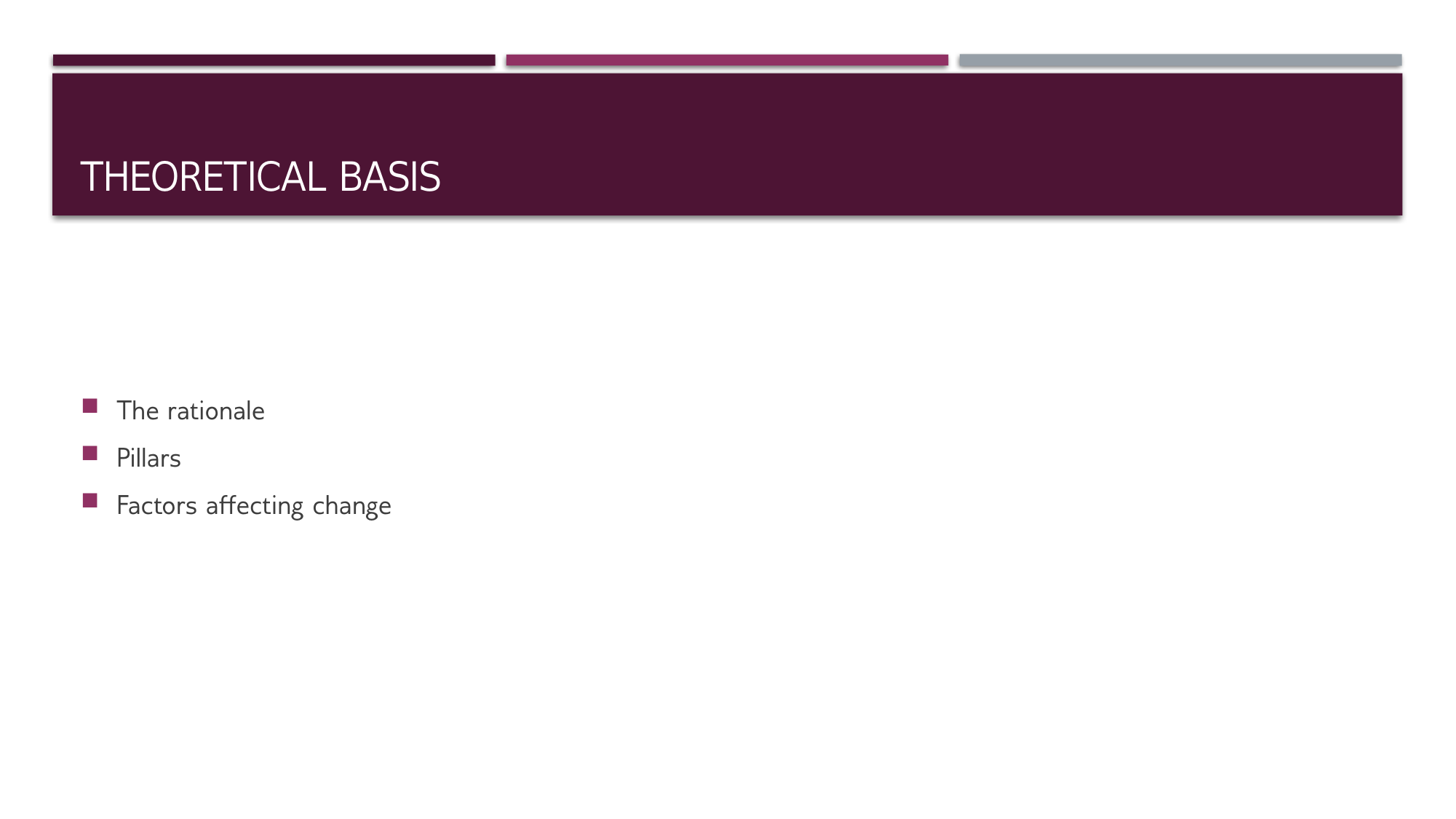

# Theoretical Basis
The rationale
Pillars
Factors affecting change